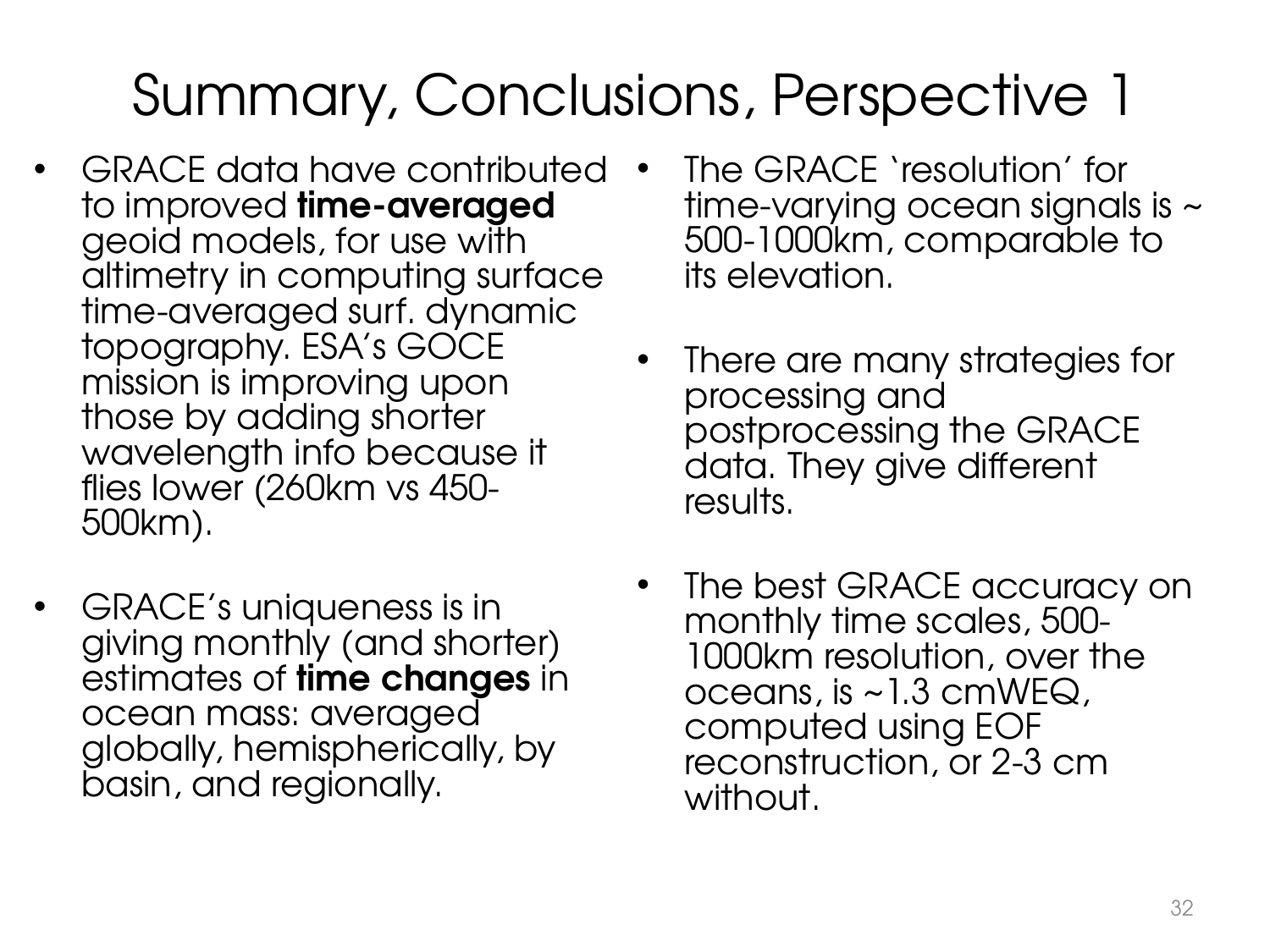

# Summary, Conclusions, Perspective 1
The GRACE ‘resolution’ for time-varying ocean signals is ~ 500-1000km, comparable to its elevation.

There are many strategies for processing and postprocessing the GRACE data. They give different results.

The best GRACE accuracy on monthly time scales, 500-1000km resolution, over the oceans, is ~1.3 cmWEQ, computed using EOF reconstruction, or 2-3 cm without.
GRACE data have contributed to improved time-averaged geoid models, for use with altimetry in computing surface time-averaged surf. dynamic topography. ESA’s GOCE mission is improving upon those by adding shorter wavelength info because it flies lower (260km vs 450-500km).

GRACE’s uniqueness is in giving monthly (and shorter) estimates of time changes in ocean mass: averaged globally, hemispherically, by basin, and regionally.

32